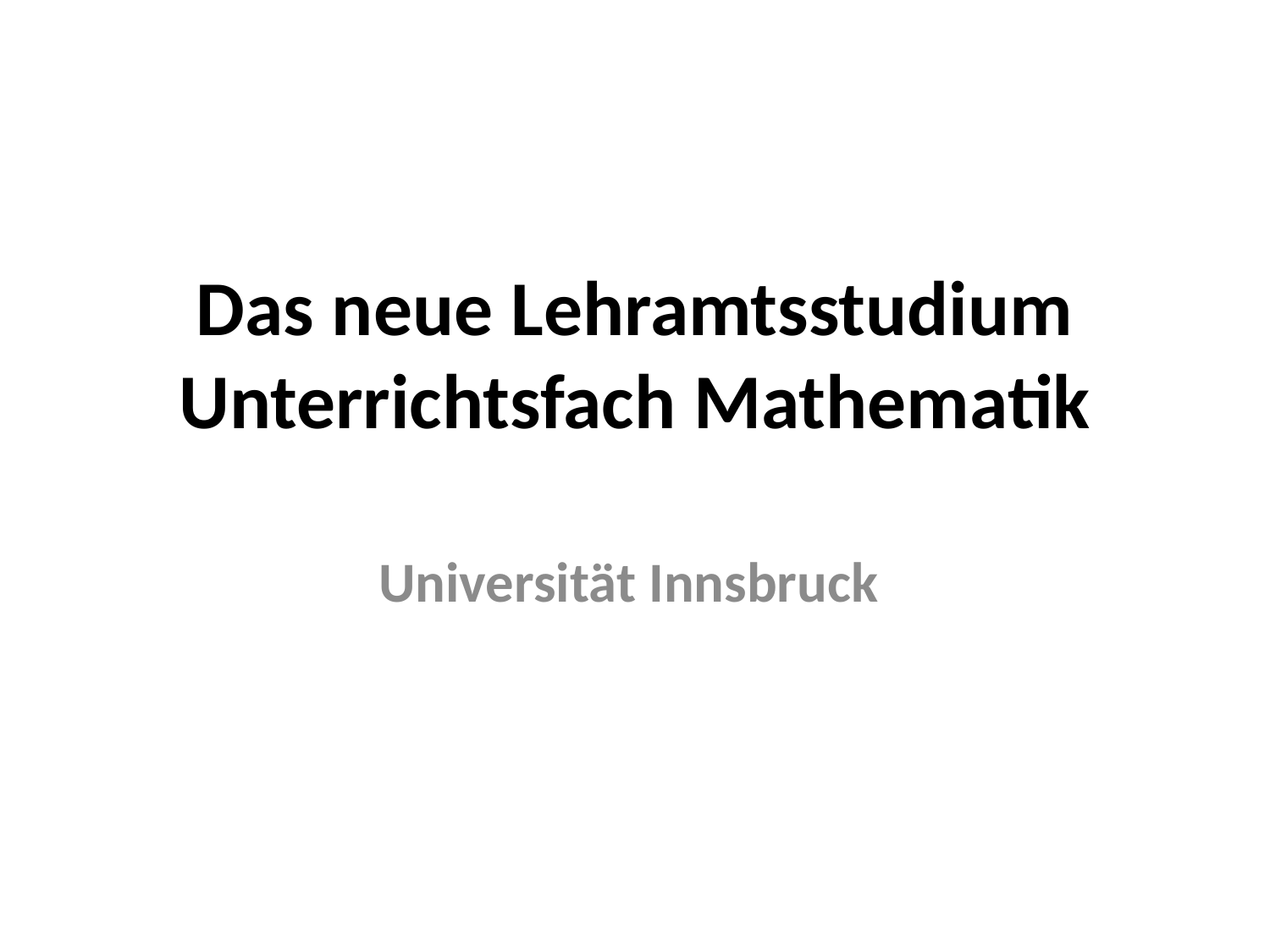

# Das neue Lehramtsstudium Unterrichtsfach Mathematik
Universität Innsbruck